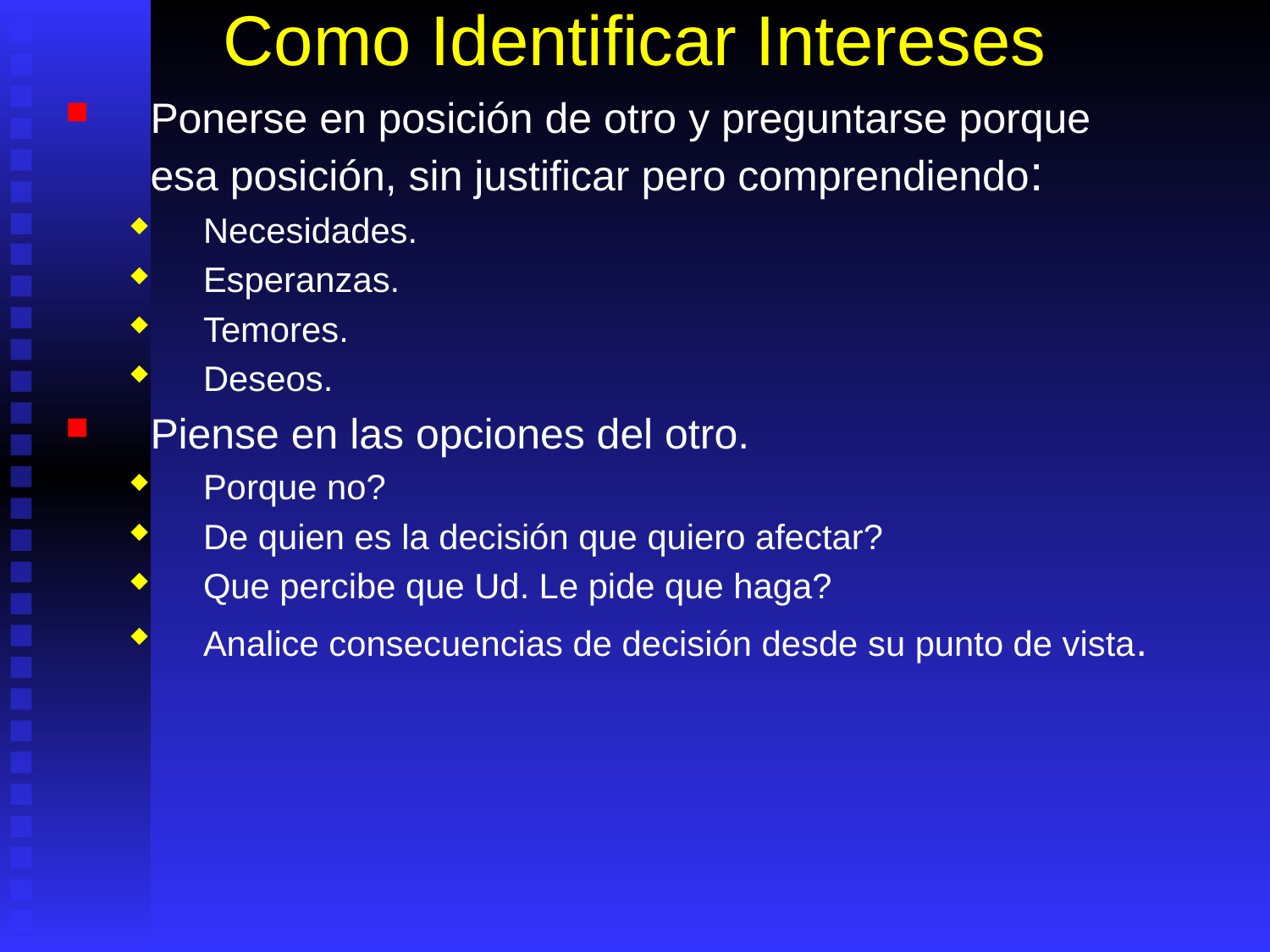

# Como Identificar Intereses
Ponerse en posición de otro y preguntarse porque esa posición, sin justificar pero comprendiendo:
Necesidades.
Esperanzas.
Temores.
Deseos.
Piense en las opciones del otro.
Porque no?
De quien es la decisión que quiero afectar?
Que percibe que Ud. Le pide que haga?
Analice consecuencias de decisión desde su punto de vista.